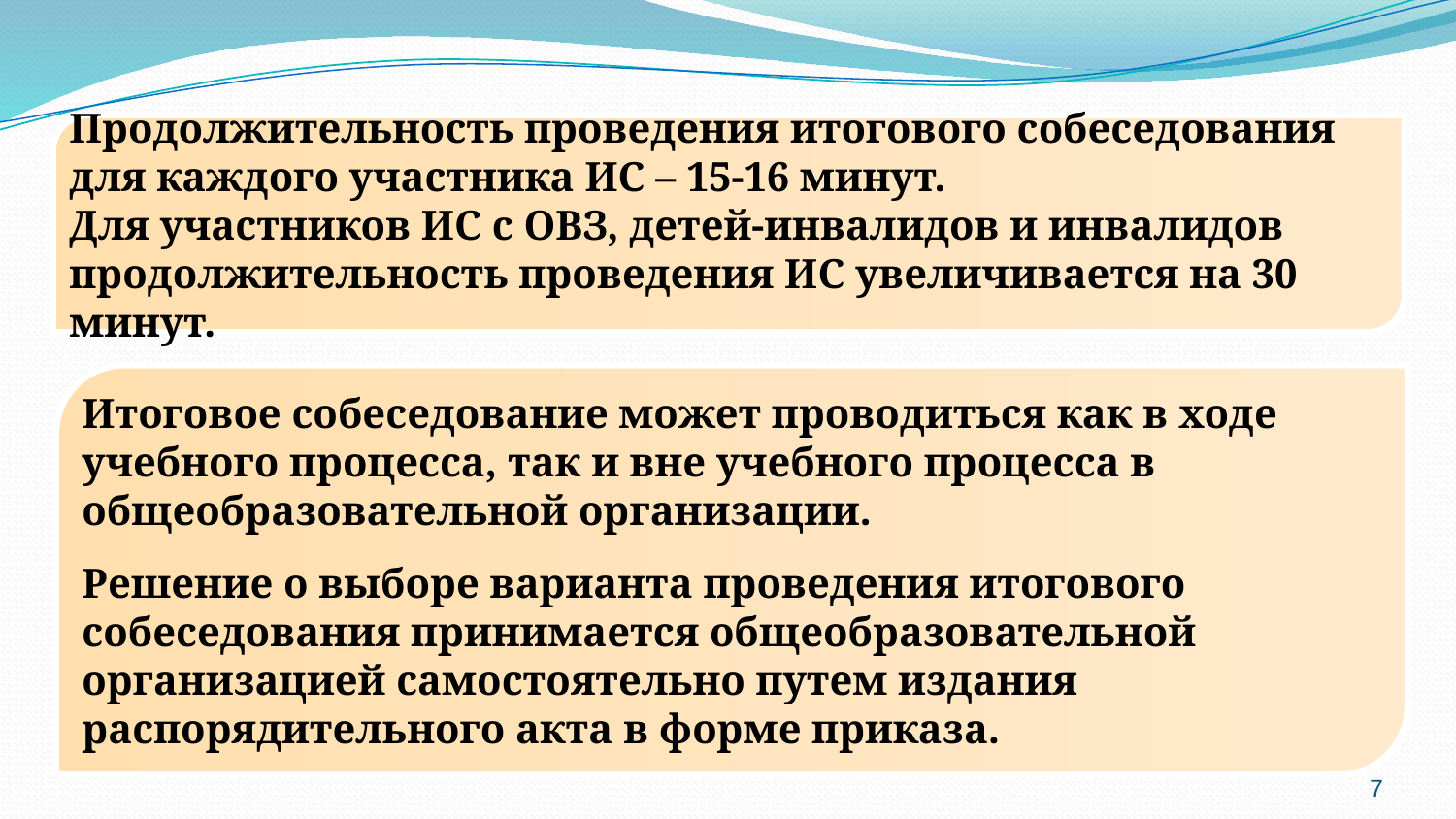

Продолжительность проведения итогового собеседования для каждого участника ИС – 15-16 минут.
Для участников ИС с ОВЗ, детей-инвалидов и инвалидов продолжительность проведения ИС увеличивается на 30 минут.
Итоговое собеседование может проводиться как в ходе учебного процесса, так и вне учебного процесса в общеобразовательной организации.

Решение о выборе варианта проведения итогового собеседования принимается общеобразовательной организацией самостоятельно путем издания распорядительного акта в форме приказа.
7